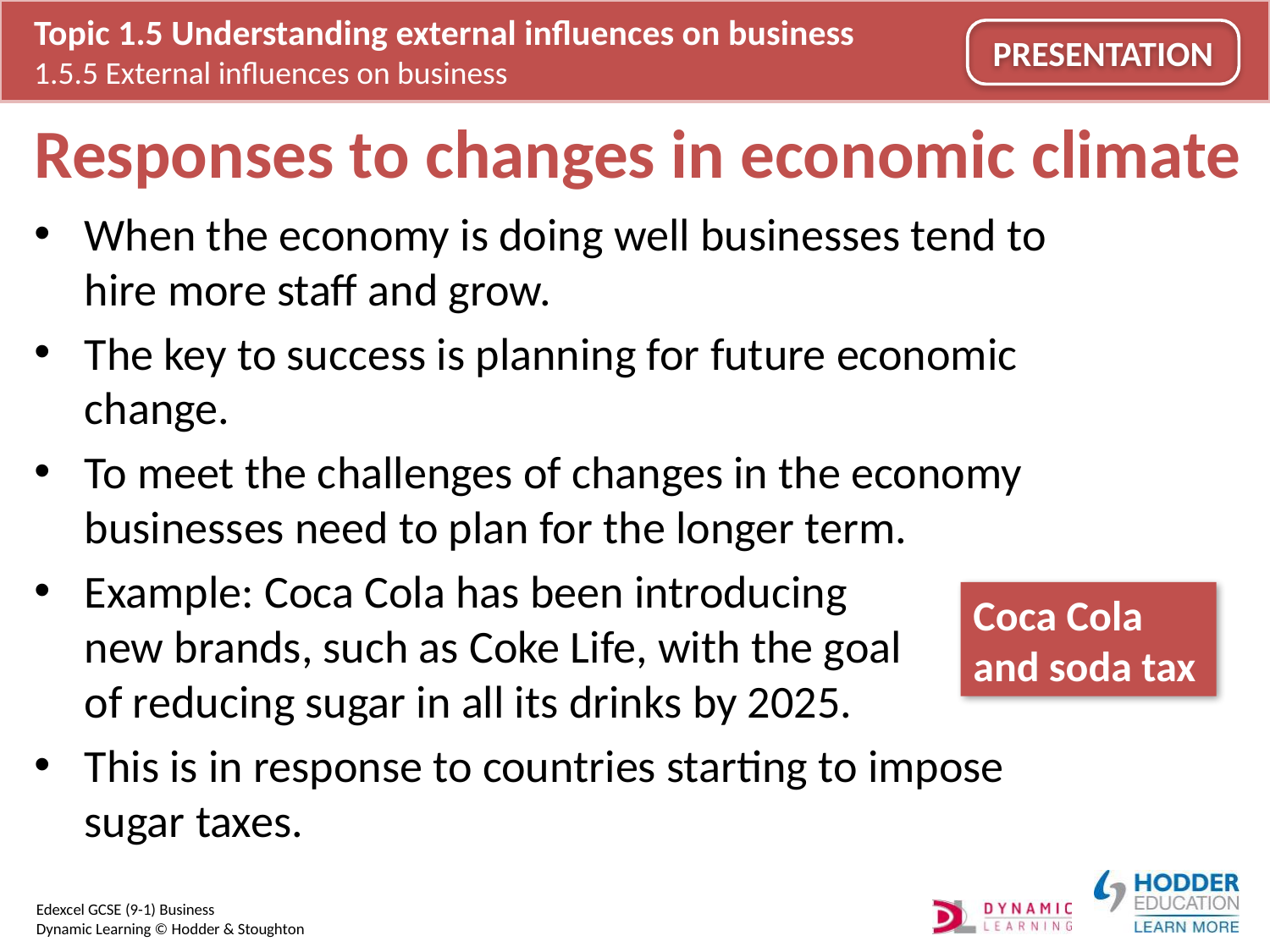

# Responses to changes in economic climate
When the economy is doing well businesses tend to hire more staff and grow.
The key to success is planning for future economic change.
To meet the challenges of changes in the economy businesses need to plan for the longer term.
Example: Coca Cola has been introducing
new brands, such as Coke Life, with the goal
of reducing sugar in all its drinks by 2025.
This is in response to countries starting to impose sugar taxes.
Coca Cola and soda tax